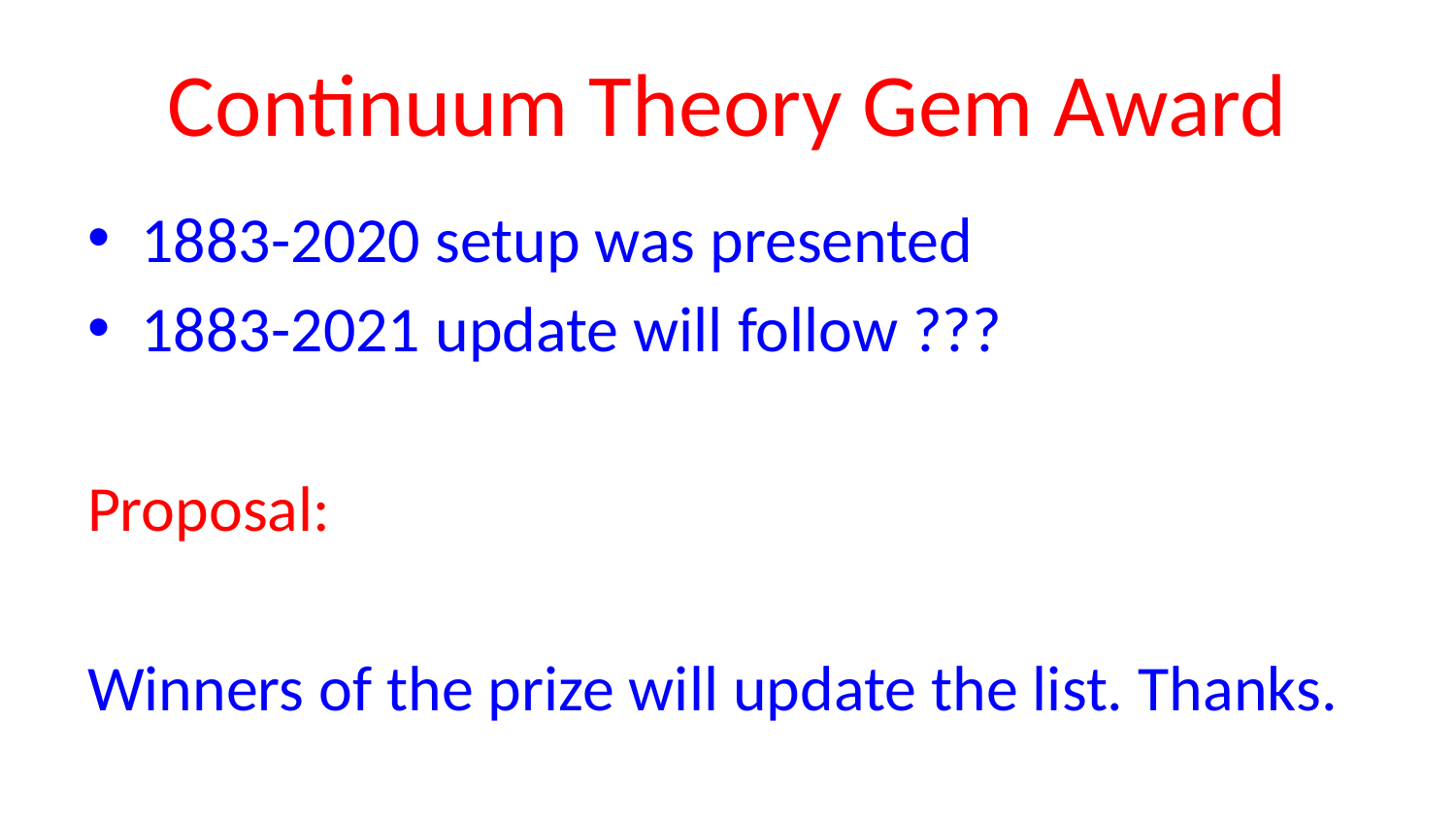

# Continuum Theory Gem Award
1883-2020 setup was presented
1883-2021 update will follow ???

Proposal:

Winners of the prize will update the list. Thanks.